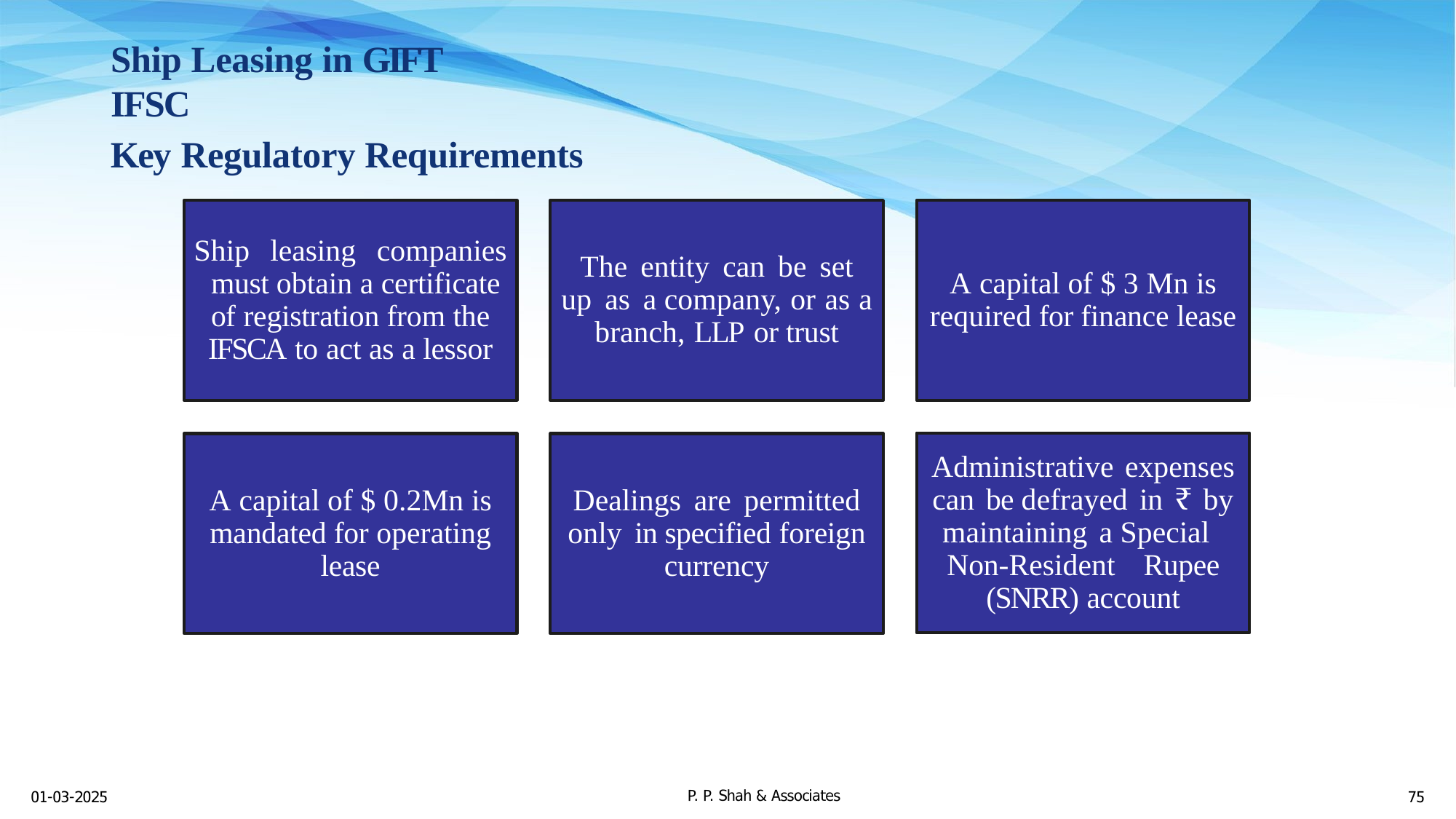

Ship Leasing in GIFT IFSC
Key Regulatory Requirements
Ship  leasing  companies  must obtain a certificate of registration from the IFSCA to act as a lessor
The entity can be set up as a company, or as a branch, LLP or trust
A capital of $ 3 Mn is required for finance lease
A capital of $ 0.2Mn is mandated for operating lease
Dealings are permitted only in specified foreign currency
Administrative expenses can be defrayed in ₹ by maintaining a Special  Non-Resident  Rupee (SNRR) account
P. P. Shah & Associates
01-03-2025
75